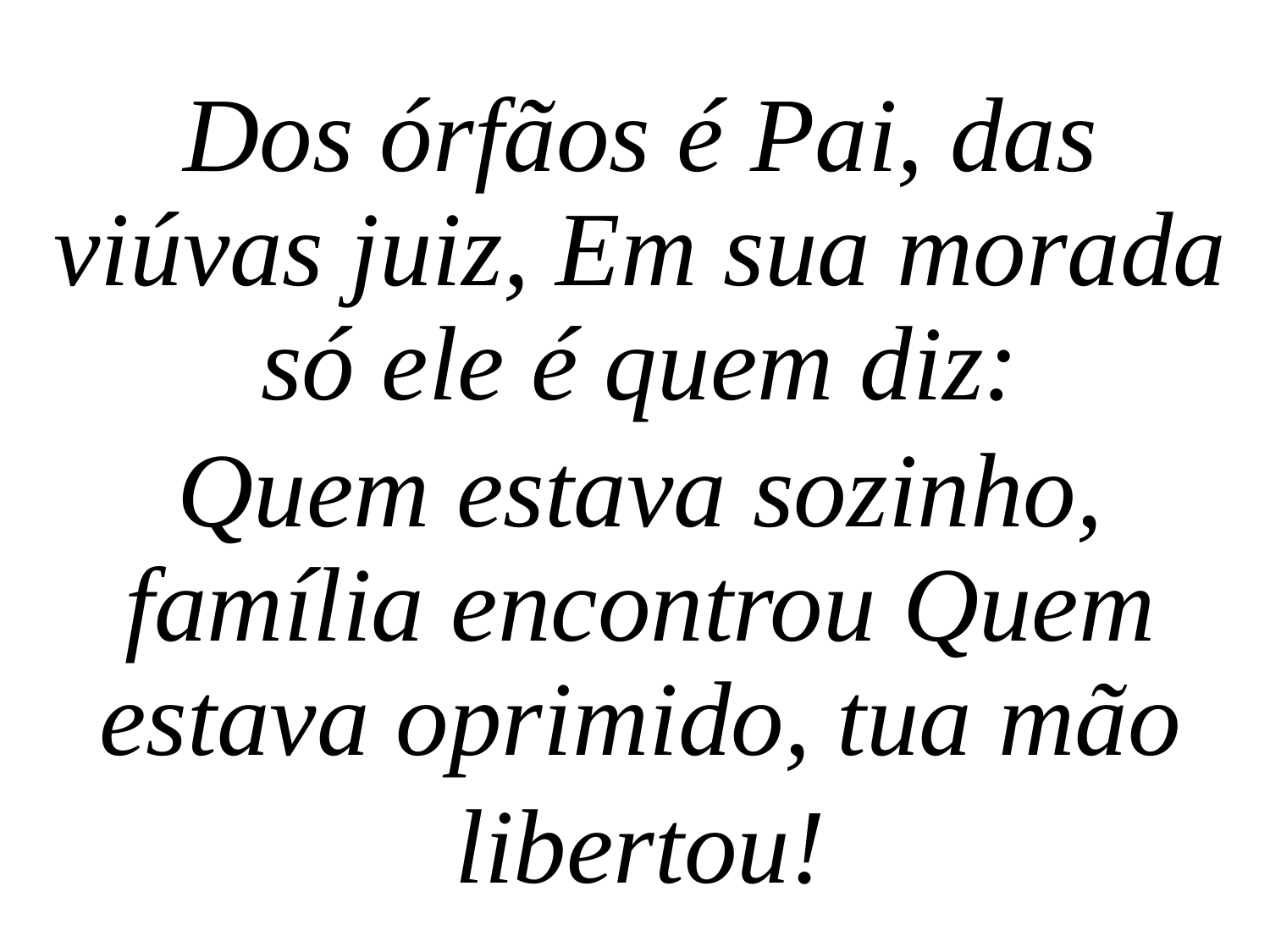

Dos órfãos é Pai, das viúvas juiz, Em sua morada só ele é quem diz:
Quem estava sozinho, família encontrou Quem estava oprimido, tua mão
libertou!